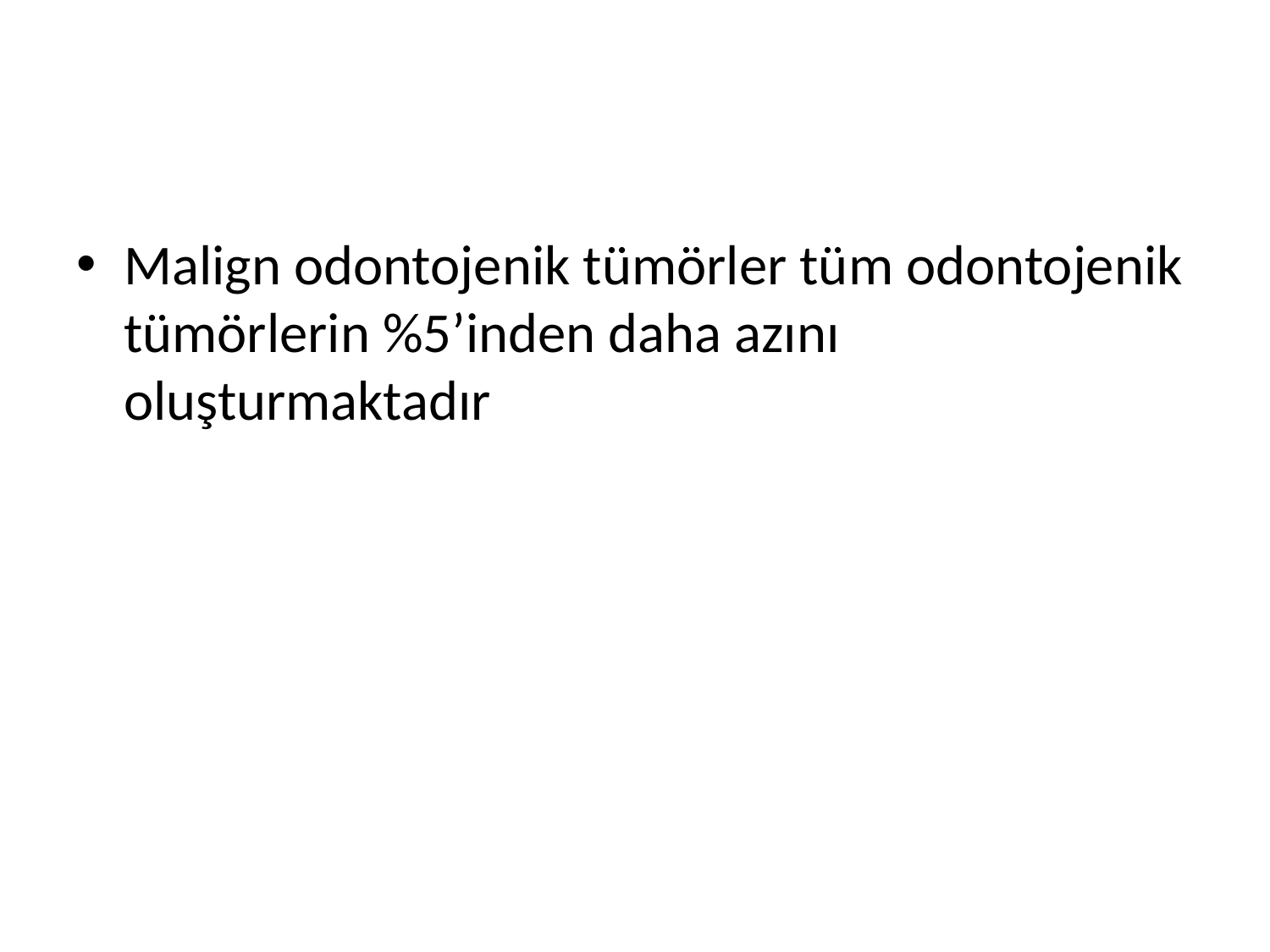

#
Malign odontojenik tümörler tüm odontojenik tümörlerin %5’inden daha azını oluşturmaktadır